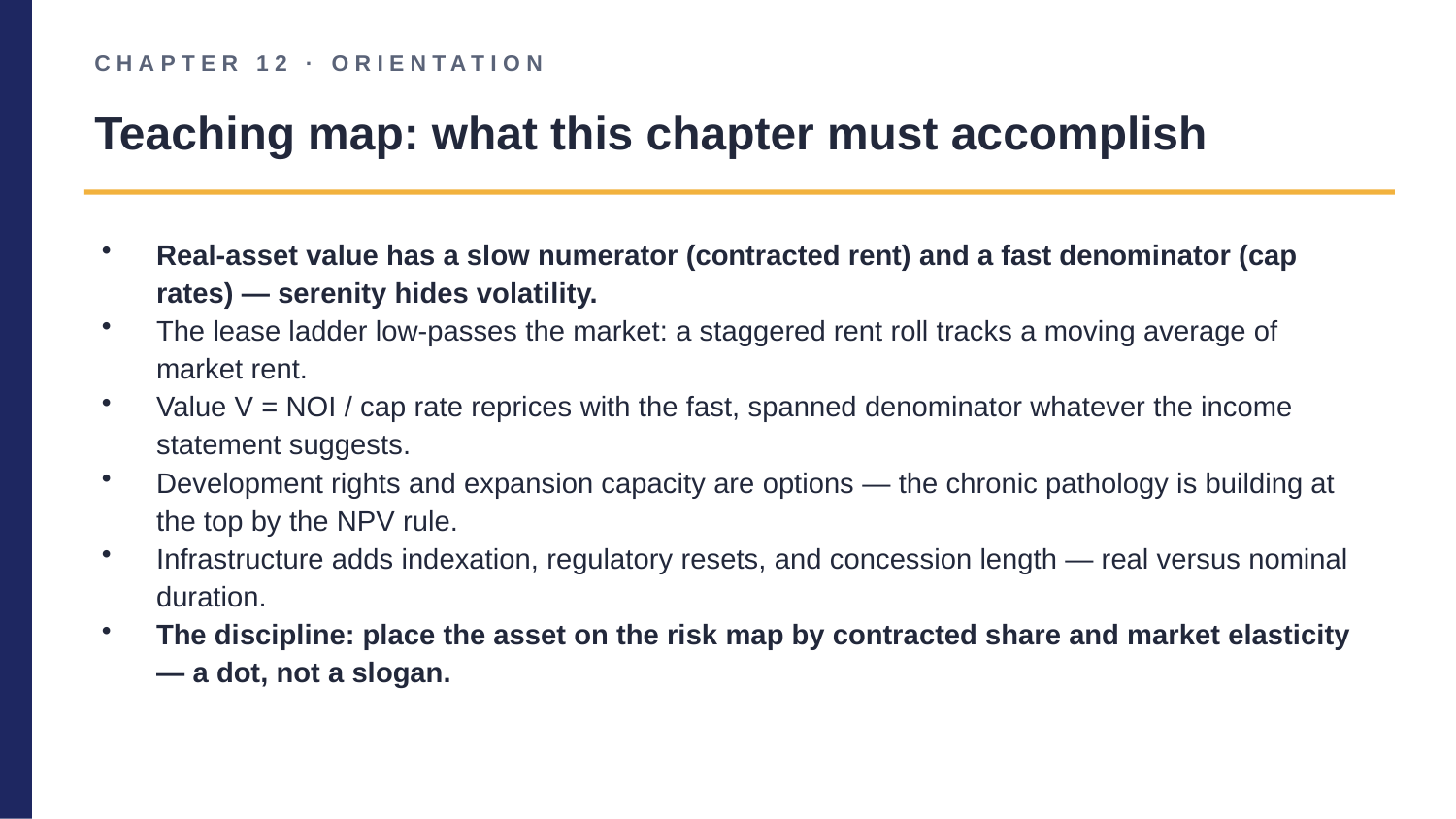

CHAPTER 12 · ORIENTATION
Teaching map: what this chapter must accomplish

Real-asset value has a slow numerator (contracted rent) and a fast denominator (cap rates) — serenity hides volatility.
The lease ladder low-passes the market: a staggered rent roll tracks a moving average of market rent.
Value V = NOI / cap rate reprices with the fast, spanned denominator whatever the income statement suggests.
Development rights and expansion capacity are options — the chronic pathology is building at the top by the NPV rule.
Infrastructure adds indexation, regulatory resets, and concession length — real versus nominal duration.
The discipline: place the asset on the risk map by contracted share and market elasticity — a dot, not a slogan.